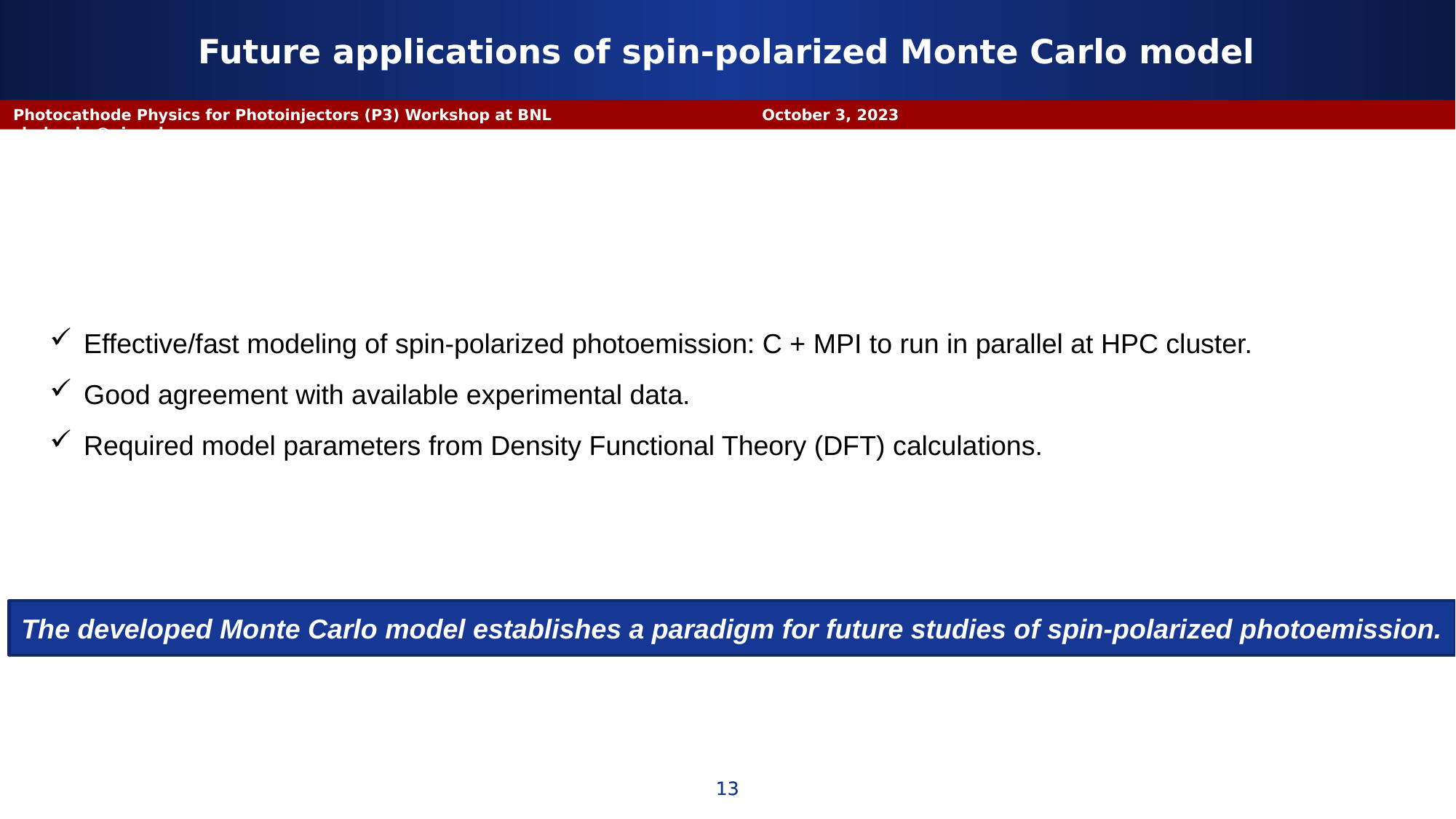

Future applications of spin-polarized Monte Carlo model
Photocathode Physics for Photoinjectors (P3) Workshop at BNL                                        October 3, 2023                                                     chubenko@niu.edu
Effective/fast modeling of spin-polarized photoemission: C + MPI to run in parallel at HPC cluster.
Good agreement with available experimental data.
Required model parameters from Density Functional Theory (DFT) calculations.
The developed Monte Carlo model establishes a paradigm for future studies of spin-polarized photoemission.
13
13